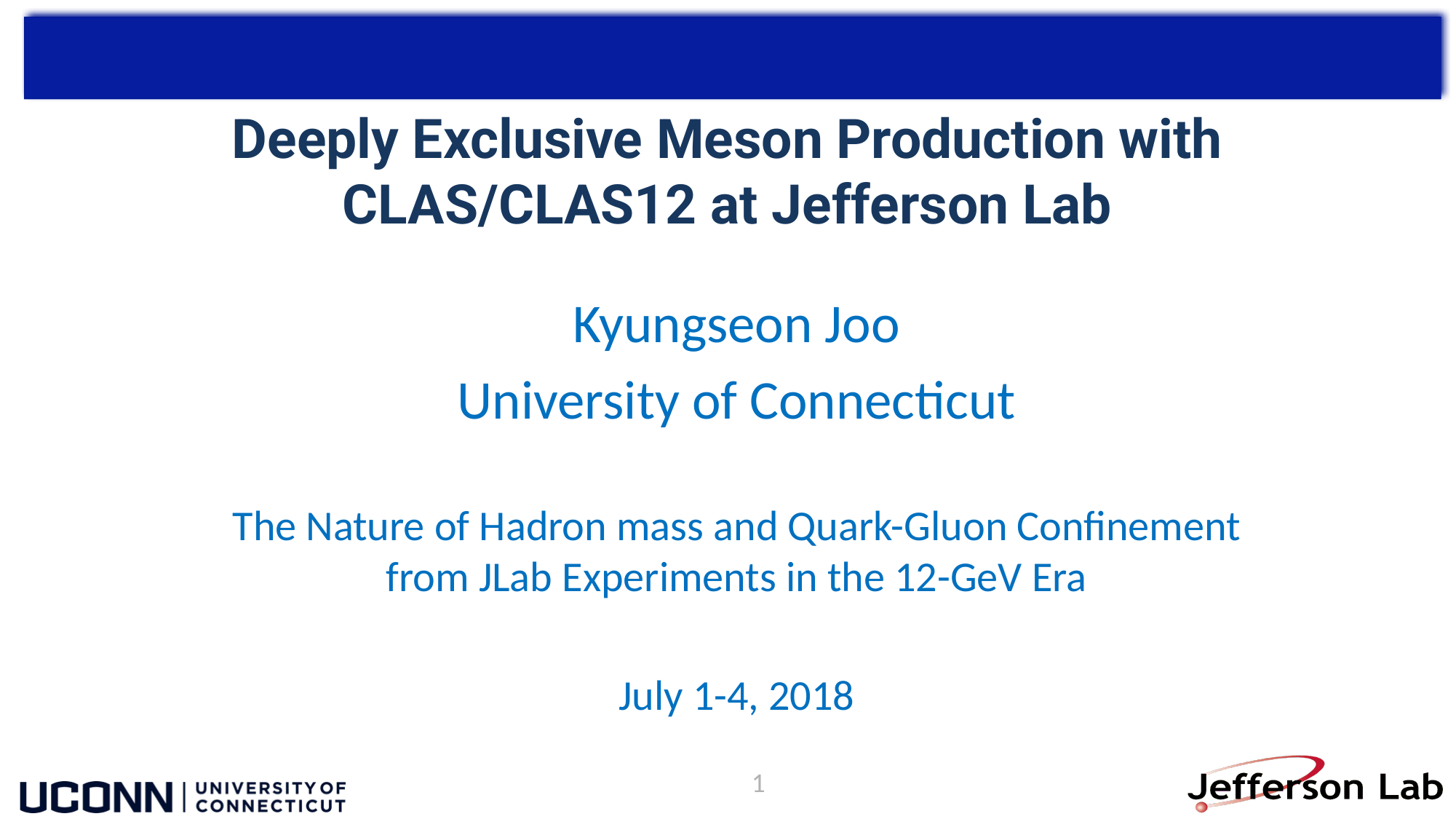

Deeply Exclusive Meson Production with CLAS/CLAS12 at Jefferson Lab
Kyungseon Joo
University of Connecticut

The Nature of Hadron mass and Quark-Gluon Confinement from JLab Experiments in the 12-GeV Era

July 1-4, 2018
1